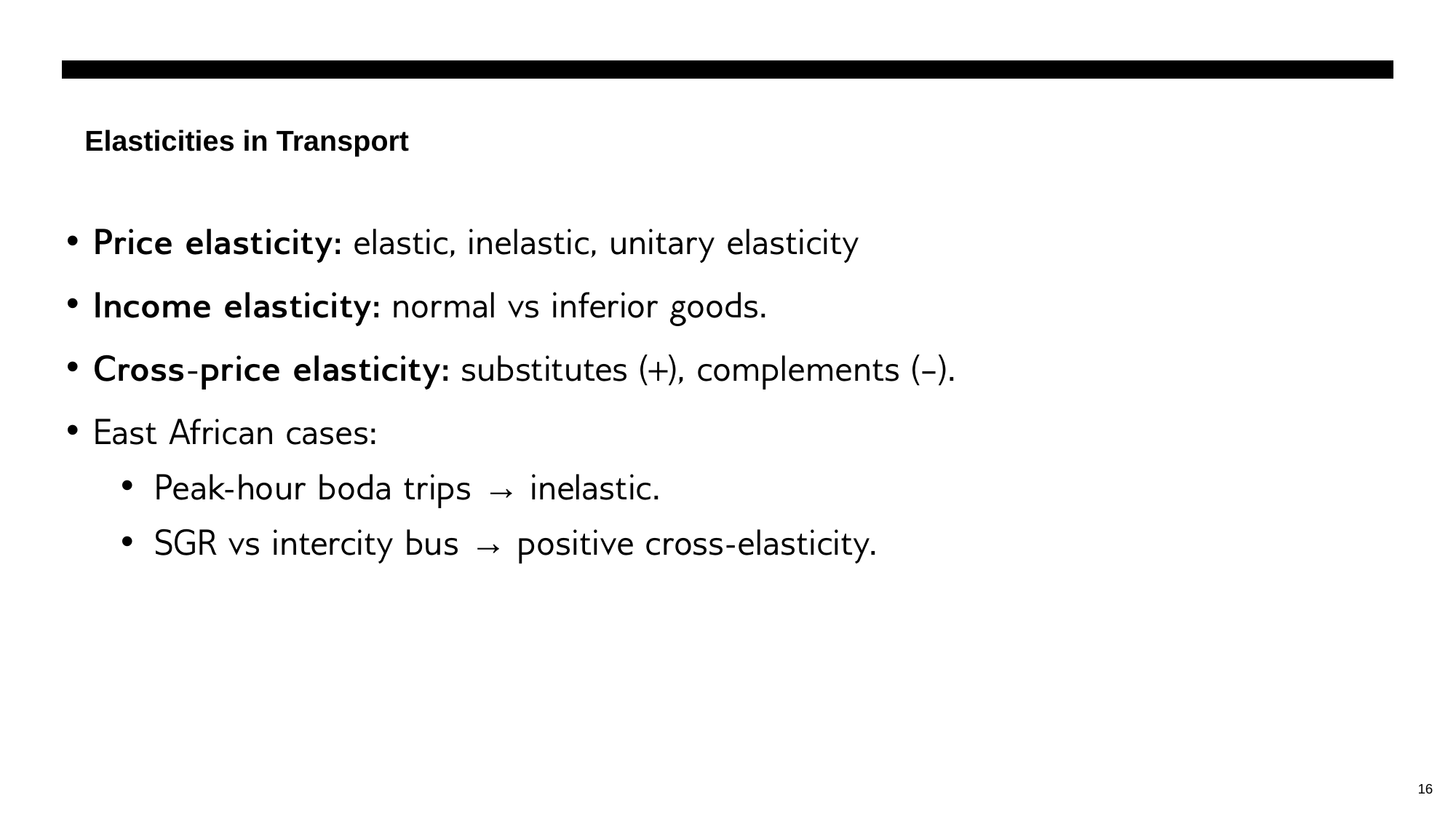

# Elasticities in Transport
Price elasticity: elastic, inelastic, unitary elasticity
Income elasticity: normal vs inferior goods.
Cross-price elasticity: substitutes (+), complements (–).
East African cases:
Peak-hour boda trips → inelastic.
SGR vs intercity bus → positive cross-elasticity.

16